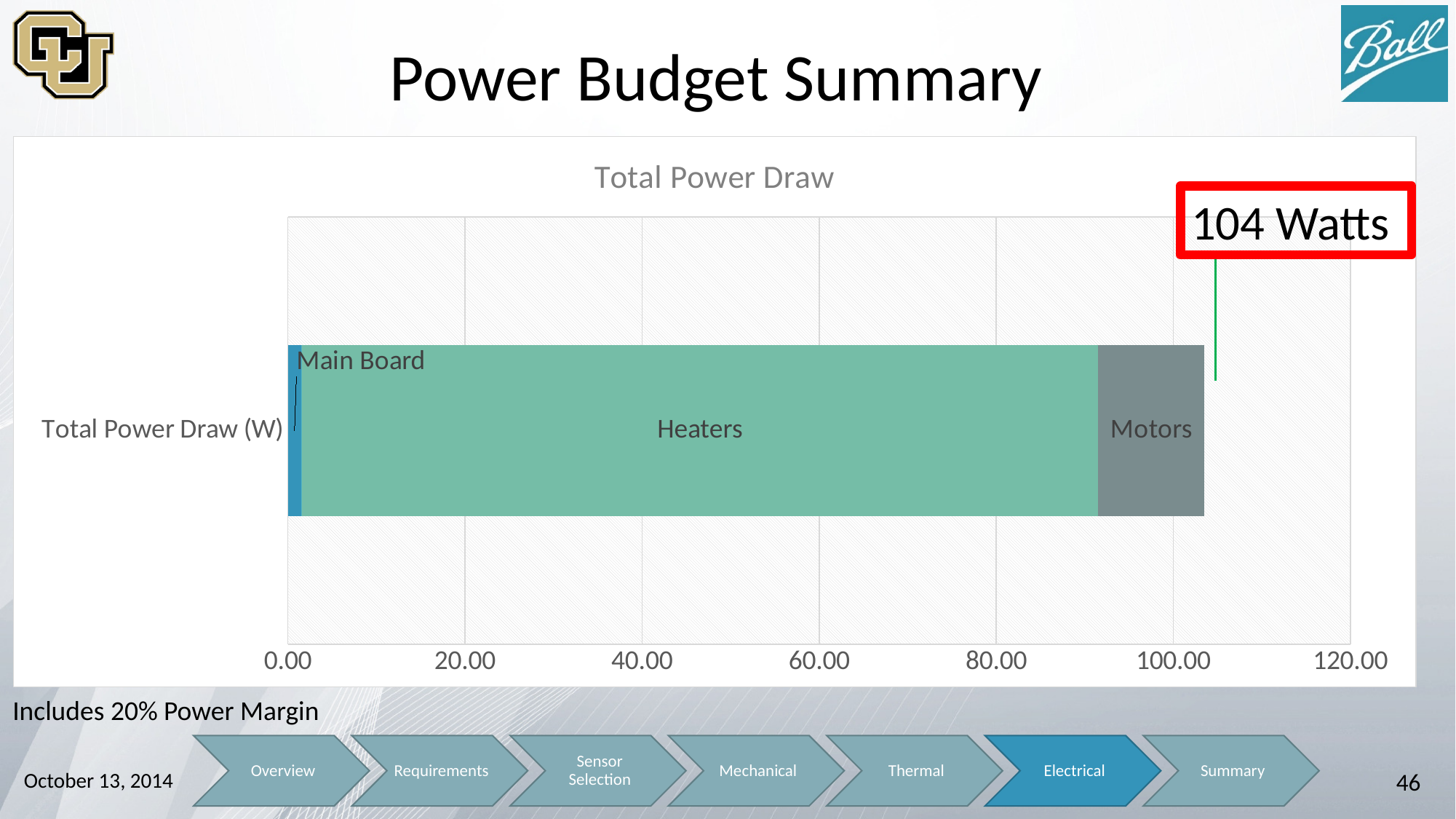

# Power Budget Summary

### Chart: Total Power Draw

| Category |  |  |  |  |
|---|---|---|---|---|
| Total Power Draw (W) | 1.4958 | 0.06 | 89.94263862332696 | 12.0 |
104 Watts
Includes 20% Power Margin
Overview
Requirements
Sensor Selection
Mechanical
Thermal
Electrical
Summary
October 13, 2014
46